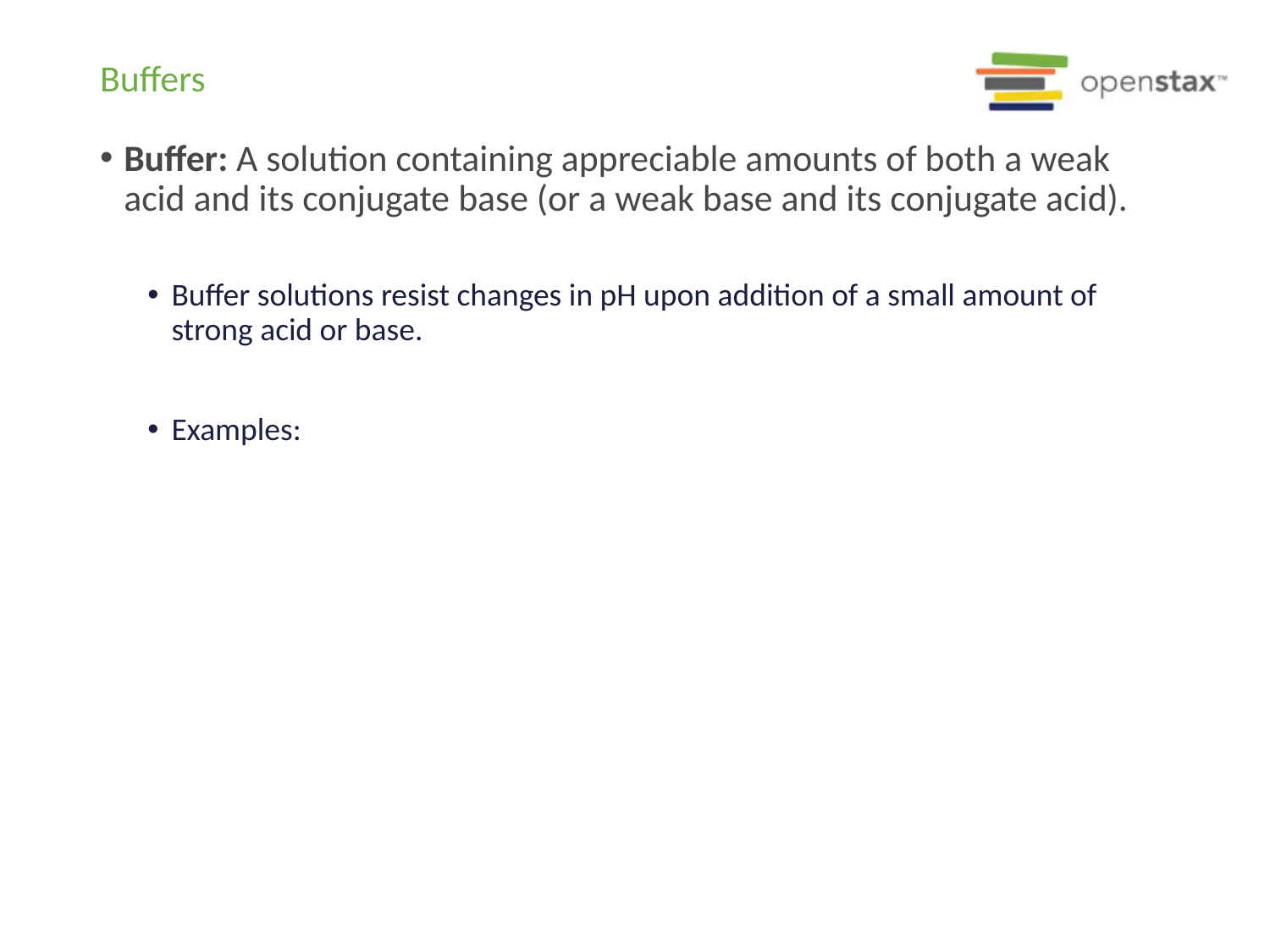

# Buffers
Buffer: A solution containing appreciable amounts of both a weak acid and its conjugate base (or a weak base and its conjugate acid).

Buffer solutions resist changes in pH upon addition of a small amount of strong acid or base.

Examples: